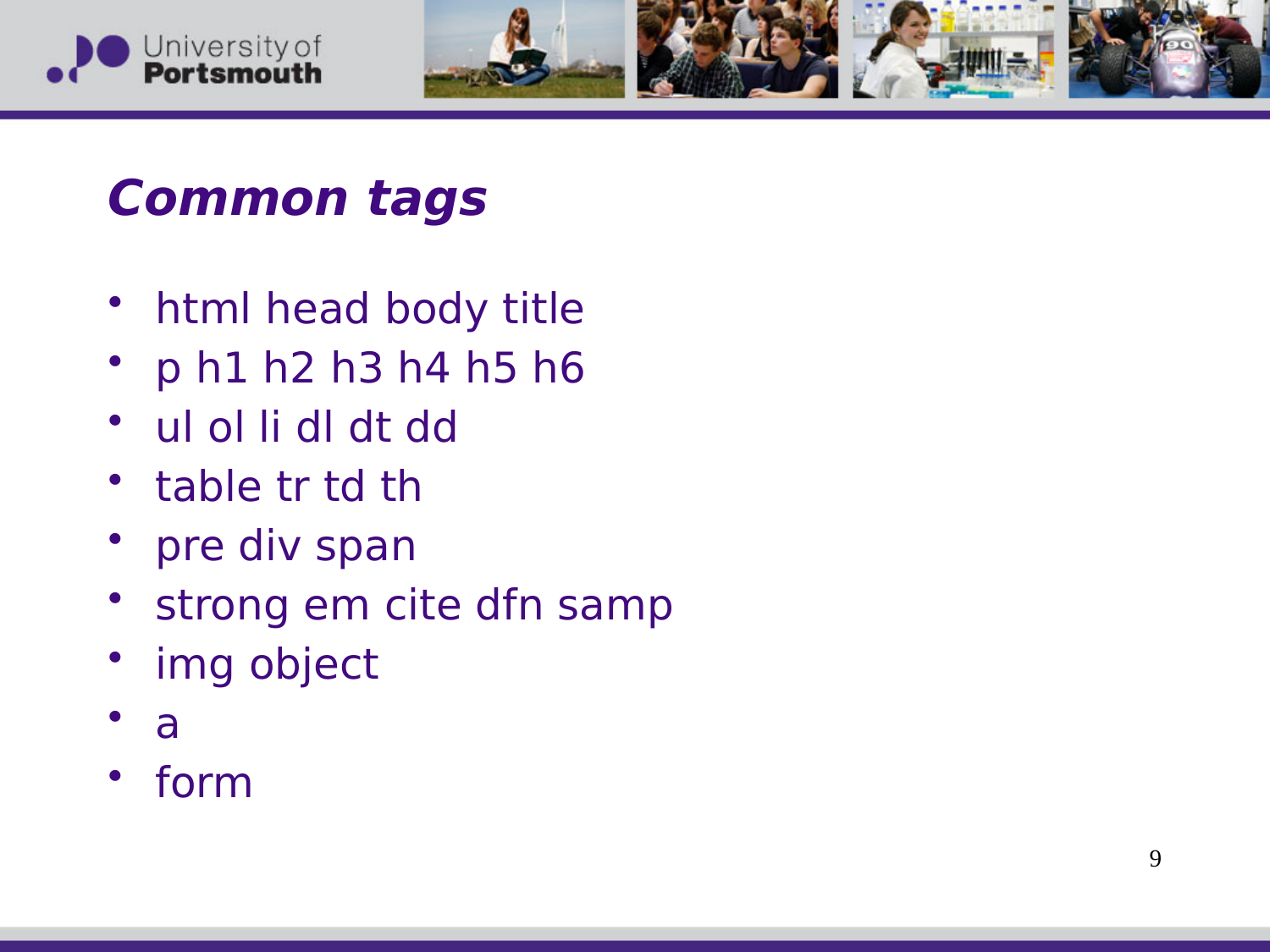

# Common tags
html head body title
p h1 h2 h3 h4 h5 h6
ul ol li dl dt dd
table tr td th
pre div span
strong em cite dfn samp
img object
a
form

9